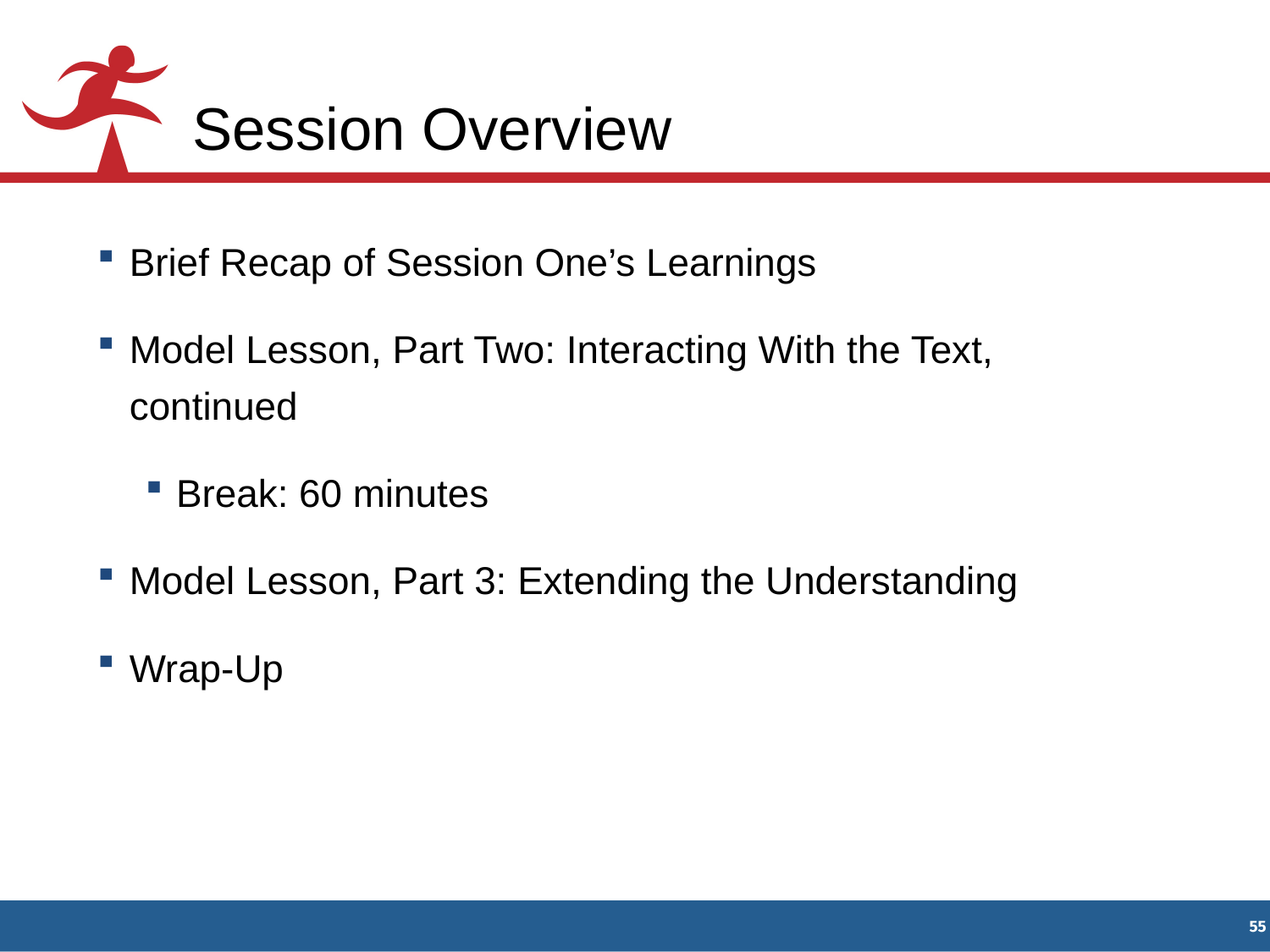

# Session Overview
Brief Recap of Session One’s Learnings
Model Lesson, Part Two: Interacting With the Text, continued
Break: 60 minutes
Model Lesson, Part 3: Extending the Understanding
Wrap-Up